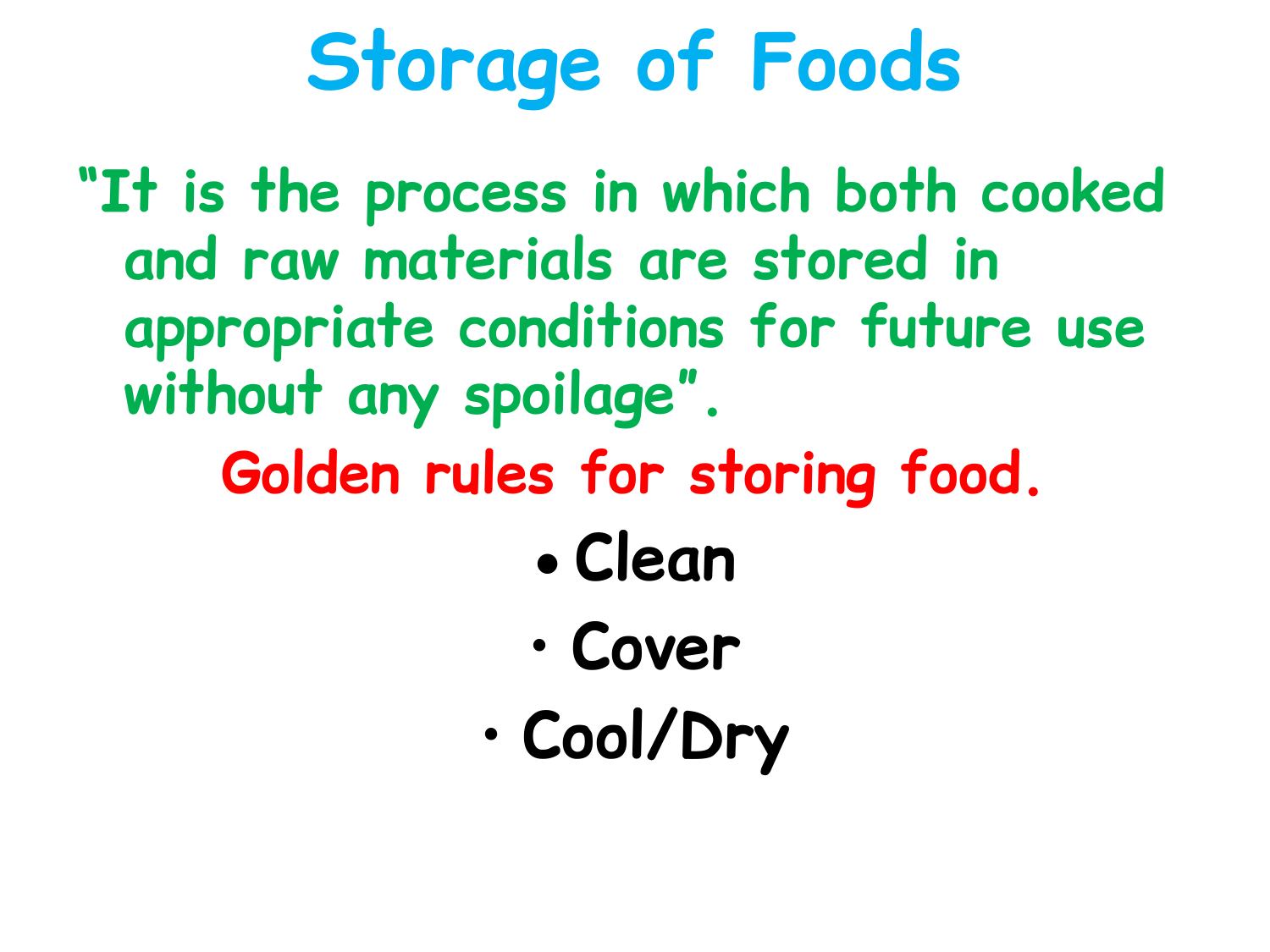

# Storage of Foods
“It is the process in which both cooked and raw materials are stored in appropriate conditions for future use without any spoilage”.
Golden rules for storing food.
• Clean
• Cover
• Cool/Dry